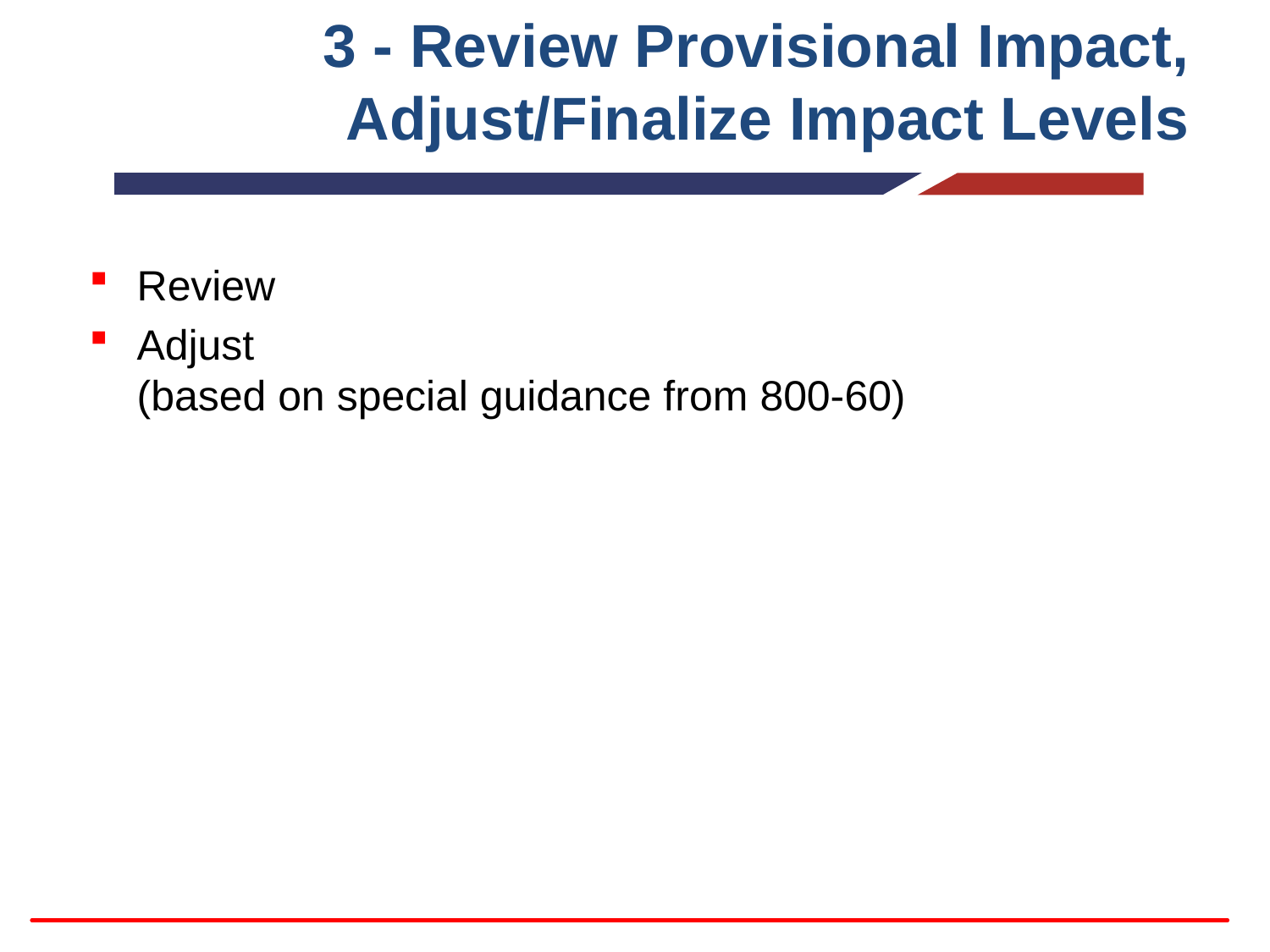

# 3 - Review Provisional Impact, Adjust/Finalize Impact Levels
Review
Adjust
(based on special guidance from 800-60)